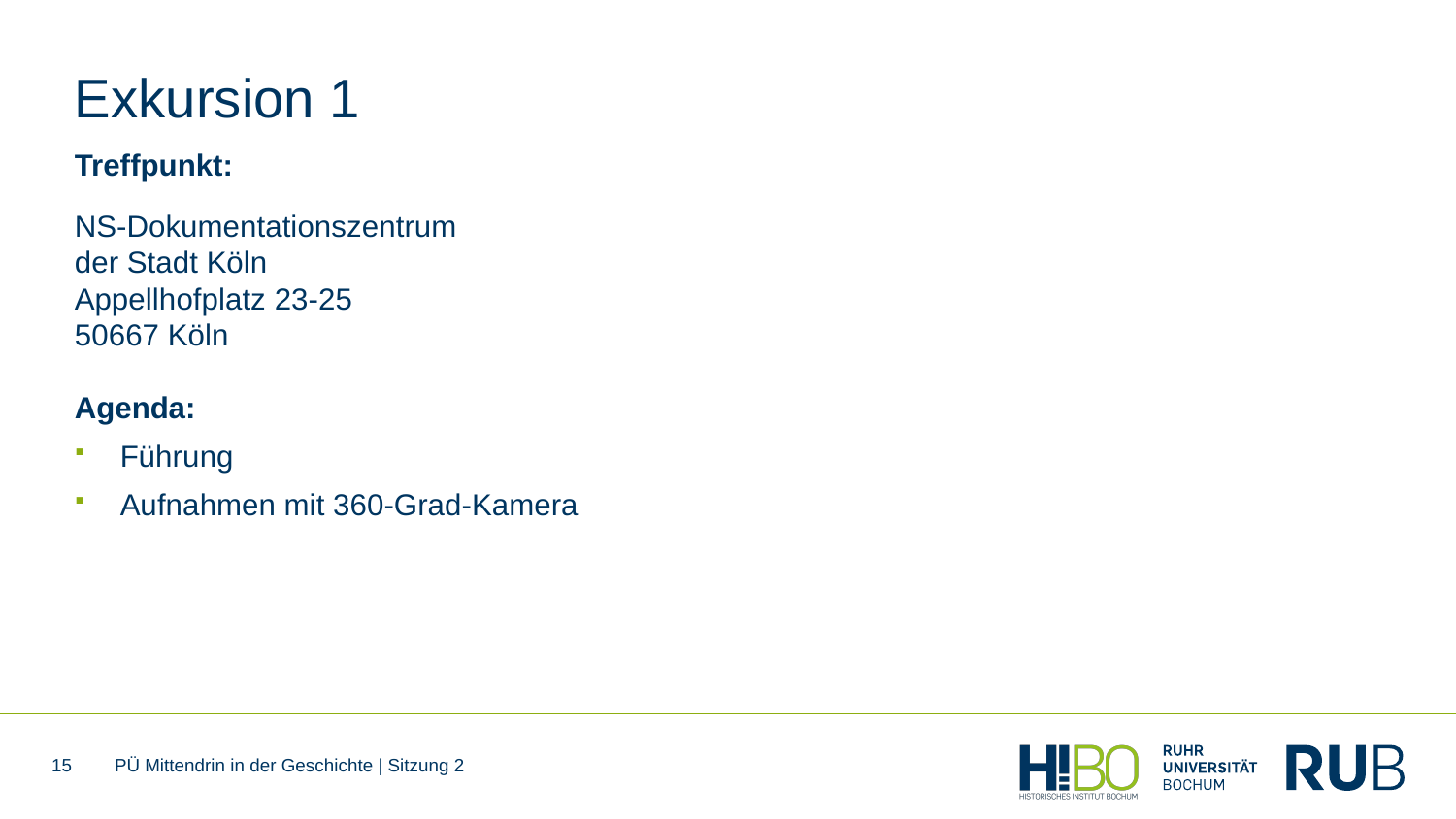

# Exkursion 1
Treffpunkt:
NS-Dokumentationszentrum
der Stadt Köln
Appellhofplatz 23-25
50667 Köln

Agenda:
Führung
Aufnahmen mit 360-Grad-Kamera

15
PÜ Mittendrin in der Geschichte | Sitzung 2